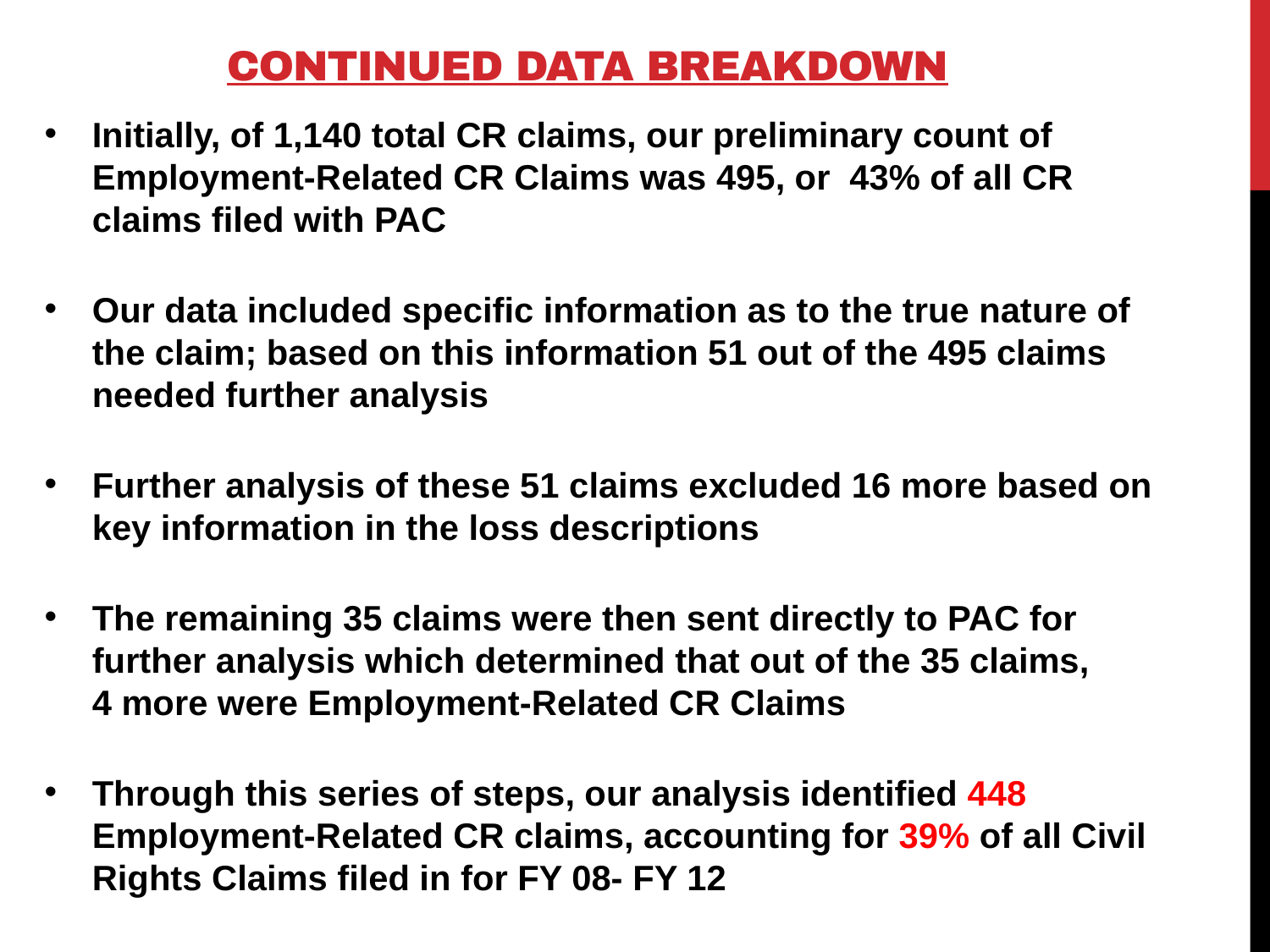

# Continued data breakdown
Initially, of 1,140 total CR claims, our preliminary count of Employment-Related CR Claims was 495, or  43% of all CR claims filed with PAC

Our data included specific information as to the true nature of the claim; based on this information 51 out of the 495 claims needed further analysis

Further analysis of these 51 claims excluded 16 more based on key information in the loss descriptions

The remaining 35 claims were then sent directly to PAC for further analysis which determined that out of the 35 claims,       4 more were Employment-Related CR Claims

Through this series of steps, our analysis identified 448 Employment-Related CR claims, accounting for 39% of all Civil Rights Claims filed in for FY 08- FY 12